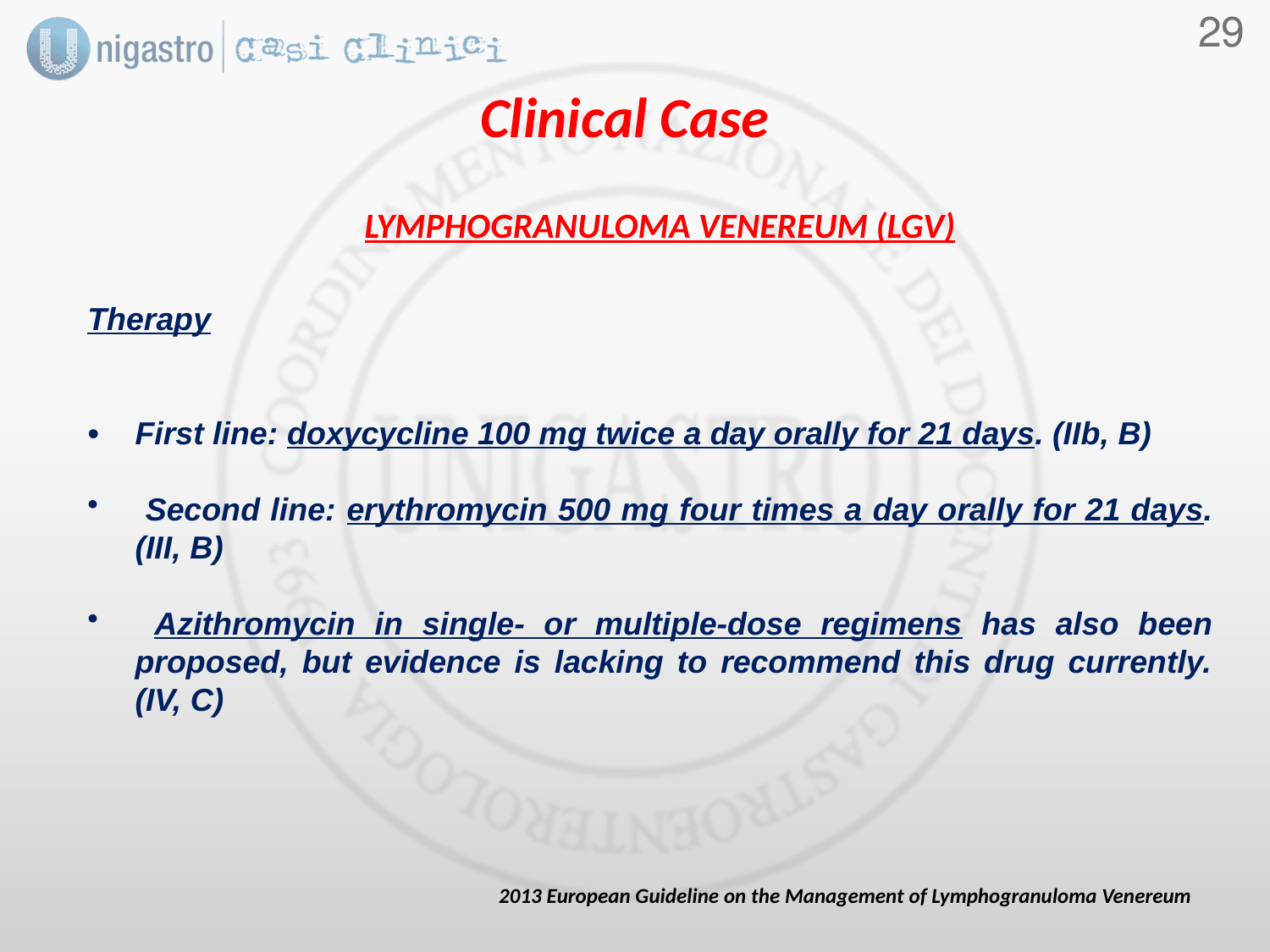

29
Clinical Case
LYMPHOGRANULOMA VENEREUM (LGV)
Therapy

• 	First line: doxycycline 100 mg twice a day orally for 21 days. (IIb, B)

 Second line: erythromycin 500 mg four times a day orally for 21 days. (III, B)

 Azithromycin in single- or multiple-dose regimens has also been proposed, but evidence is lacking to recommend this drug currently. (IV, C)
2013 European Guideline on the Management of Lymphogranuloma Venereum